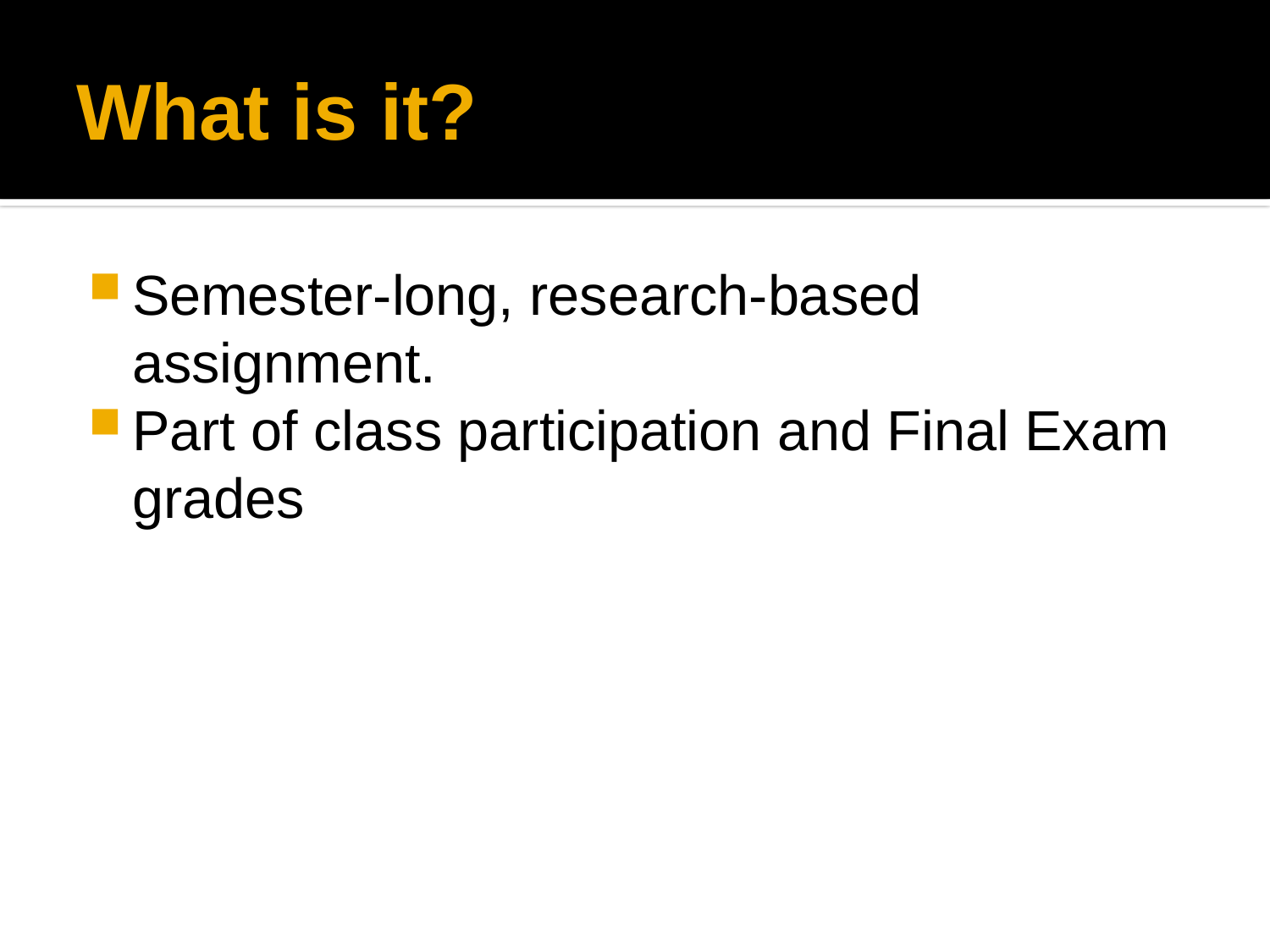

# What is it?
Semester-long, research-based assignment.
Part of class participation and Final Exam grades